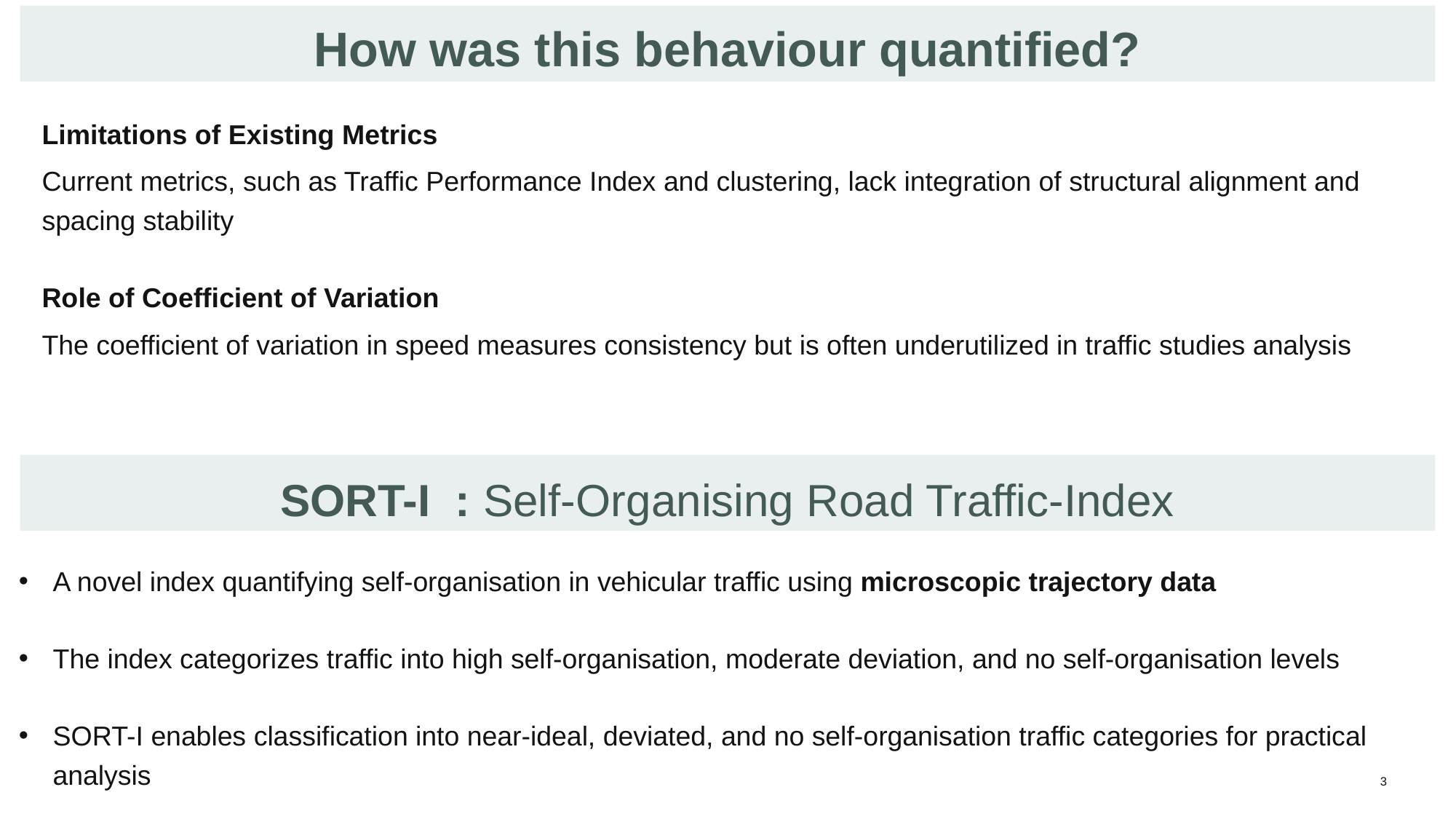

# How was this behaviour quantified?
Limitations of Existing Metrics
Current metrics, such as Traffic Performance Index and clustering, lack integration of structural alignment and spacing stability
Role of Coefficient of Variation
The coefficient of variation in speed measures consistency but is often underutilized in traffic studies analysis
SORT-I  : Self-Organising Road Traffic-Index
A novel index quantifying self-organisation in vehicular traffic using microscopic trajectory data
The index categorizes traffic into high self-organisation, moderate deviation, and no self-organisation levels
SORT-I enables classification into near-ideal, deviated, and no self-organisation traffic categories for practical analysis
3